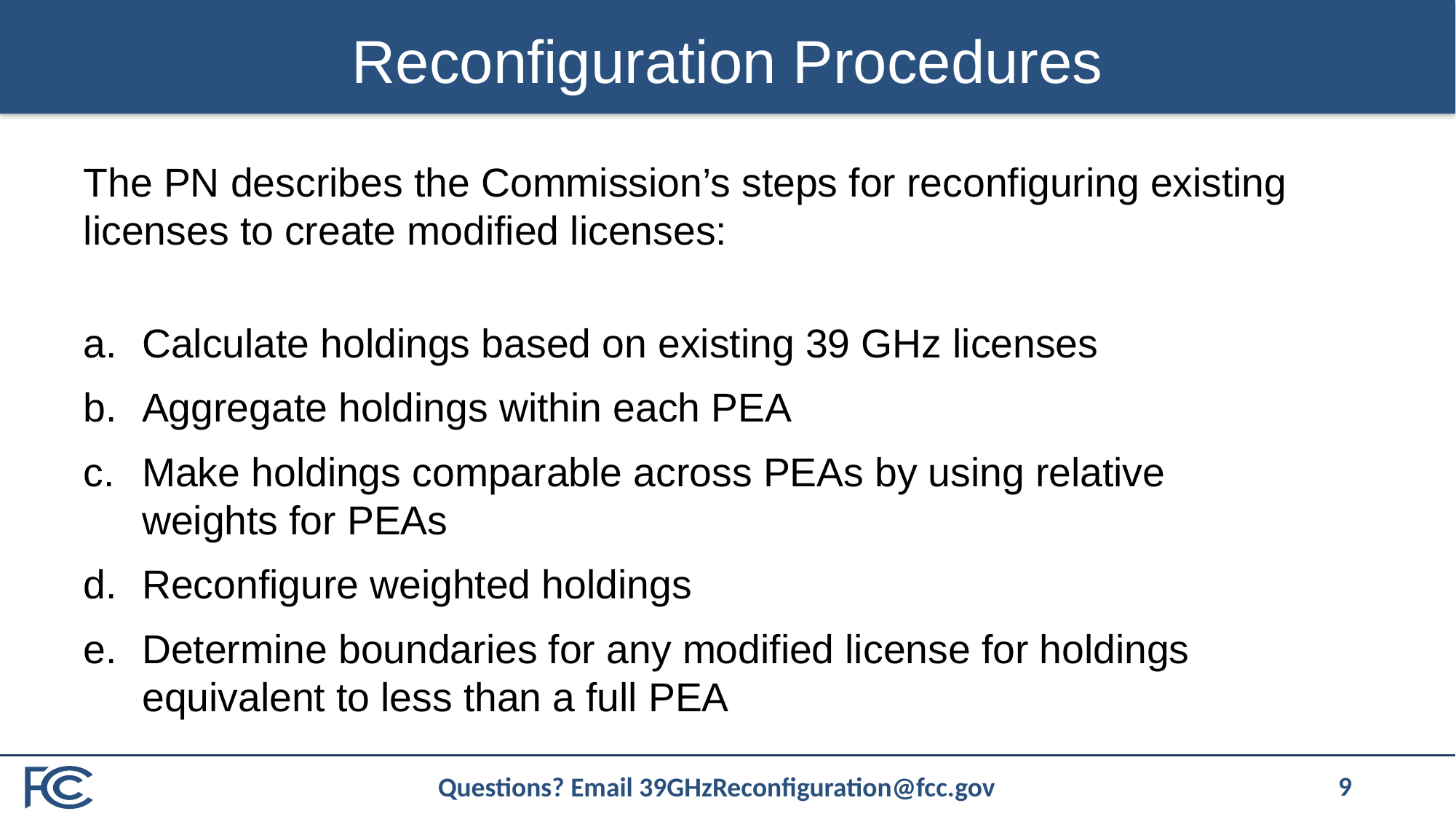

# Reconfiguration Procedures
The PN describes the Commission’s steps for reconfiguring existing licenses to create modified licenses:

Calculate holdings based on existing 39 GHz licenses

Aggregate holdings within each PEA

Make holdings comparable across PEAs by using relative weights for PEAs

Reconfigure weighted holdings

Determine boundaries for any modified license for holdings equivalent to less than a full PEA